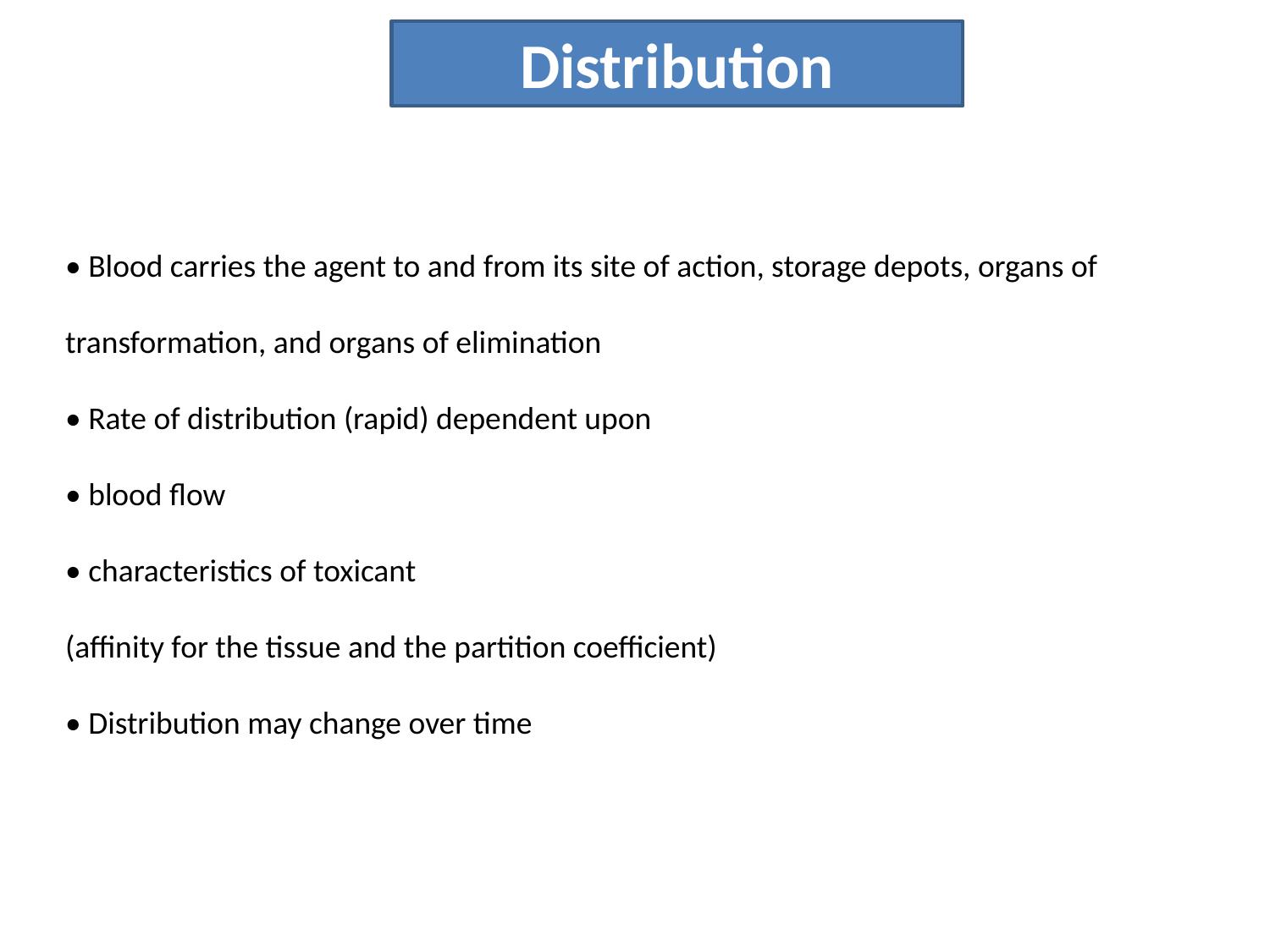

Distribution
• Blood carries the agent to and from its site of action, storage depots, organs of
transformation, and organs of elimination
• Rate of distribution (rapid) dependent upon
• blood flow
• characteristics of toxicant
(affinity for the tissue and the partition coefficient)
• Distribution may change over time